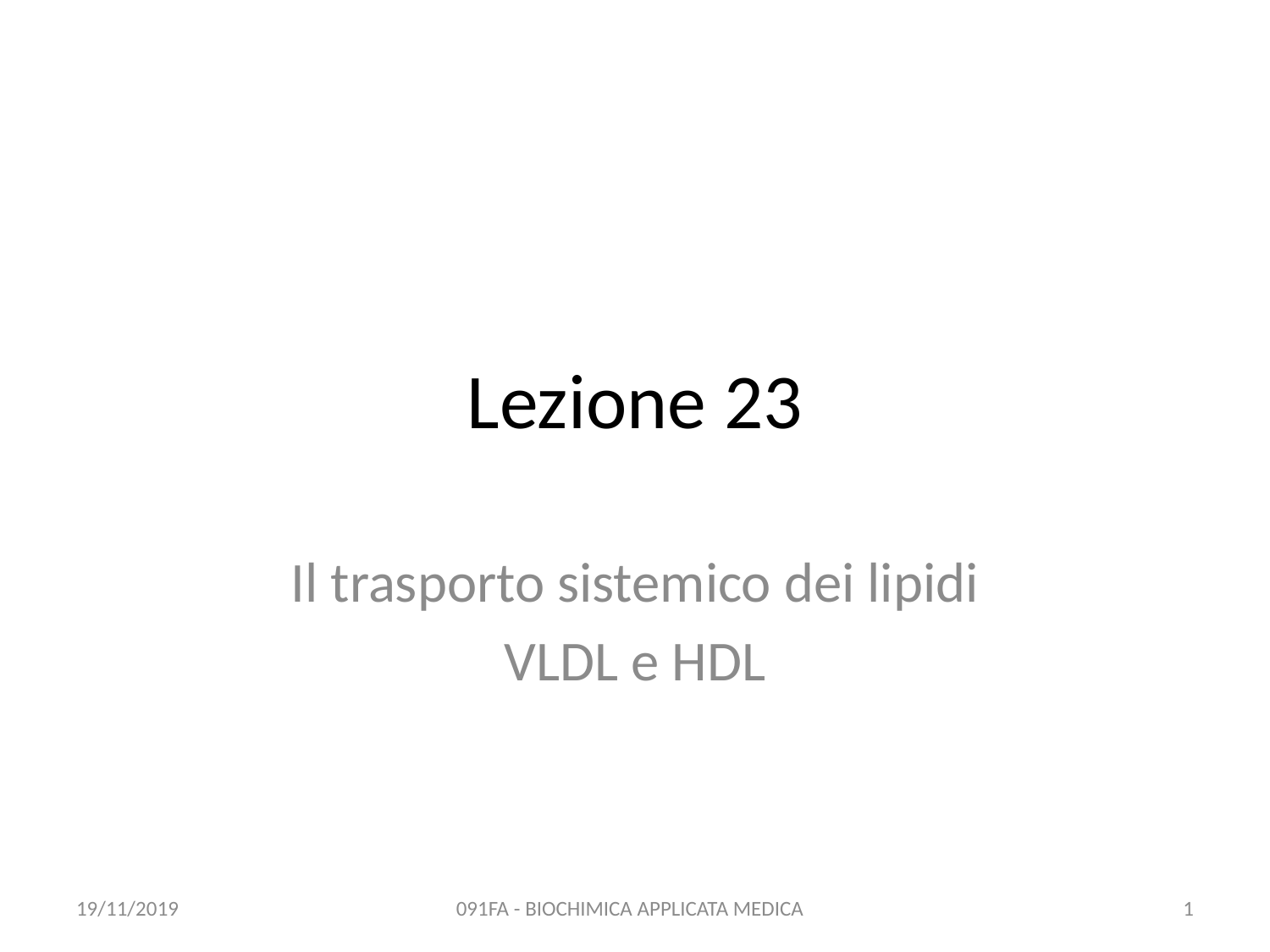

# Lezione 23
Il trasporto sistemico dei lipidi
VLDL e HDL

19/11/2019
091FA - BIOCHIMICA APPLICATA MEDICA
1